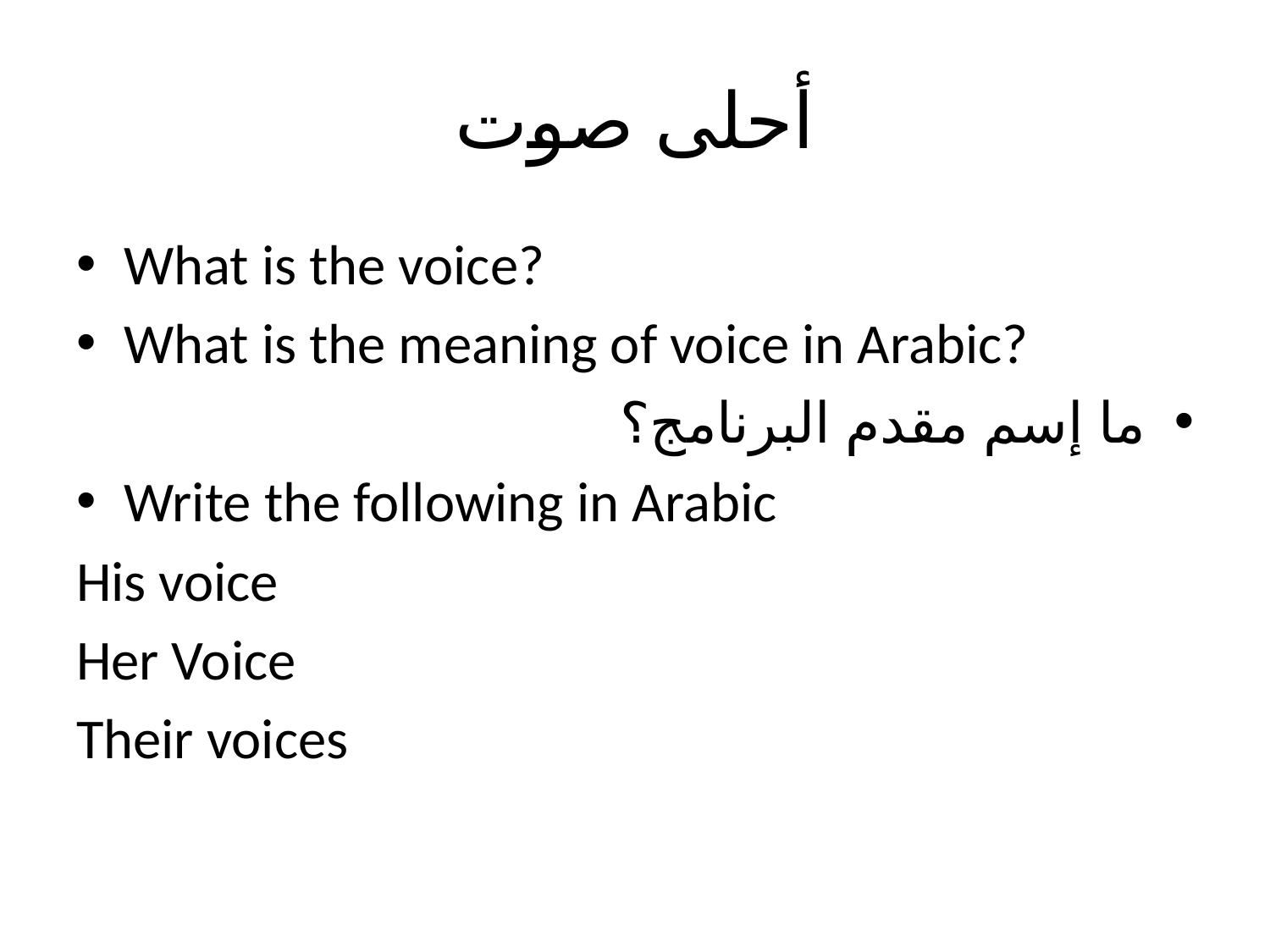

# أحلى صوت
What is the voice?
What is the meaning of voice in Arabic?
ما إسم مقدم البرنامج؟
Write the following in Arabic
His voice
Her Voice
Their voices